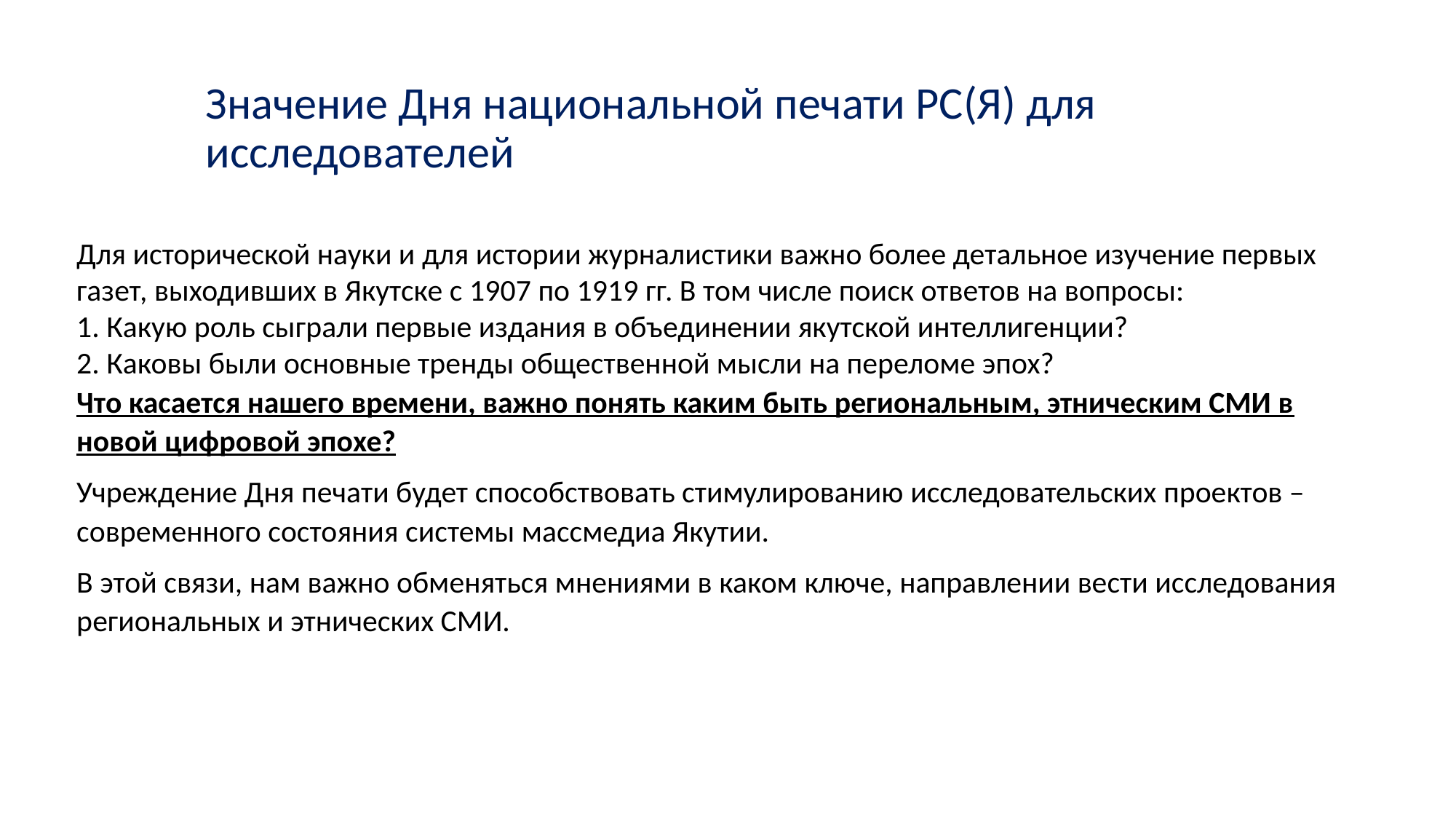

# Значение Дня национальной печати РС(Я) для исследователей
Для исторической науки и для истории журналистики важно более детальное изучение первых газет, выходивших в Якутске с 1907 по 1919 гг. В том числе поиск ответов на вопросы:
1. Какую роль сыграли первые издания в объединении якутской интеллигенции?
2. Каковы были основные тренды общественной мысли на переломе эпох?
Что касается нашего времени, важно понять каким быть региональным, этническим СМИ в новой цифровой эпохе?
Учреждение Дня печати будет способствовать стимулированию исследовательских проектов – современного состояния системы массмедиа Якутии.
В этой связи, нам важно обменяться мнениями в каком ключе, направлении вести исследования региональных и этнических СМИ.